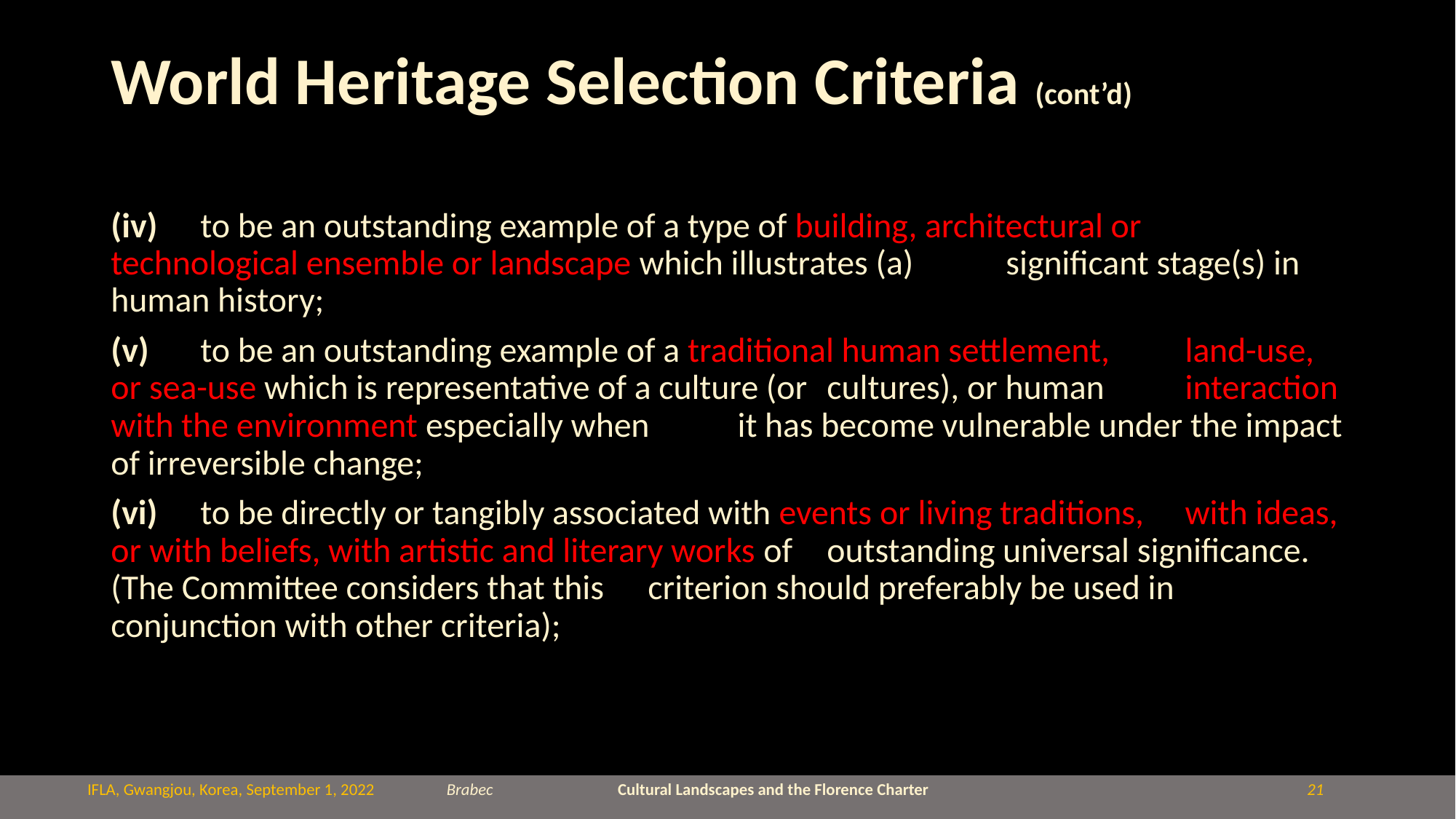

# World Heritage Selection Criteria (cont’d)
(iv)  	to be an outstanding example of a type of building, architectural or 	technological ensemble or landscape which illustrates (a) 	significant stage(s) in human history;
(v) 	to be an outstanding example of a traditional human settlement, 	land-use, or sea-use which is representative of a culture (or 	cultures), or human 	interaction with the environment especially when 	it has become vulnerable under the impact of irreversible change;
(vi) 	to be directly or tangibly associated with events or living traditions, 	with ideas, or with beliefs, with artistic and literary works of 	outstanding universal significance. (The Committee considers that this 	criterion should preferably be used in conjunction with other criteria);